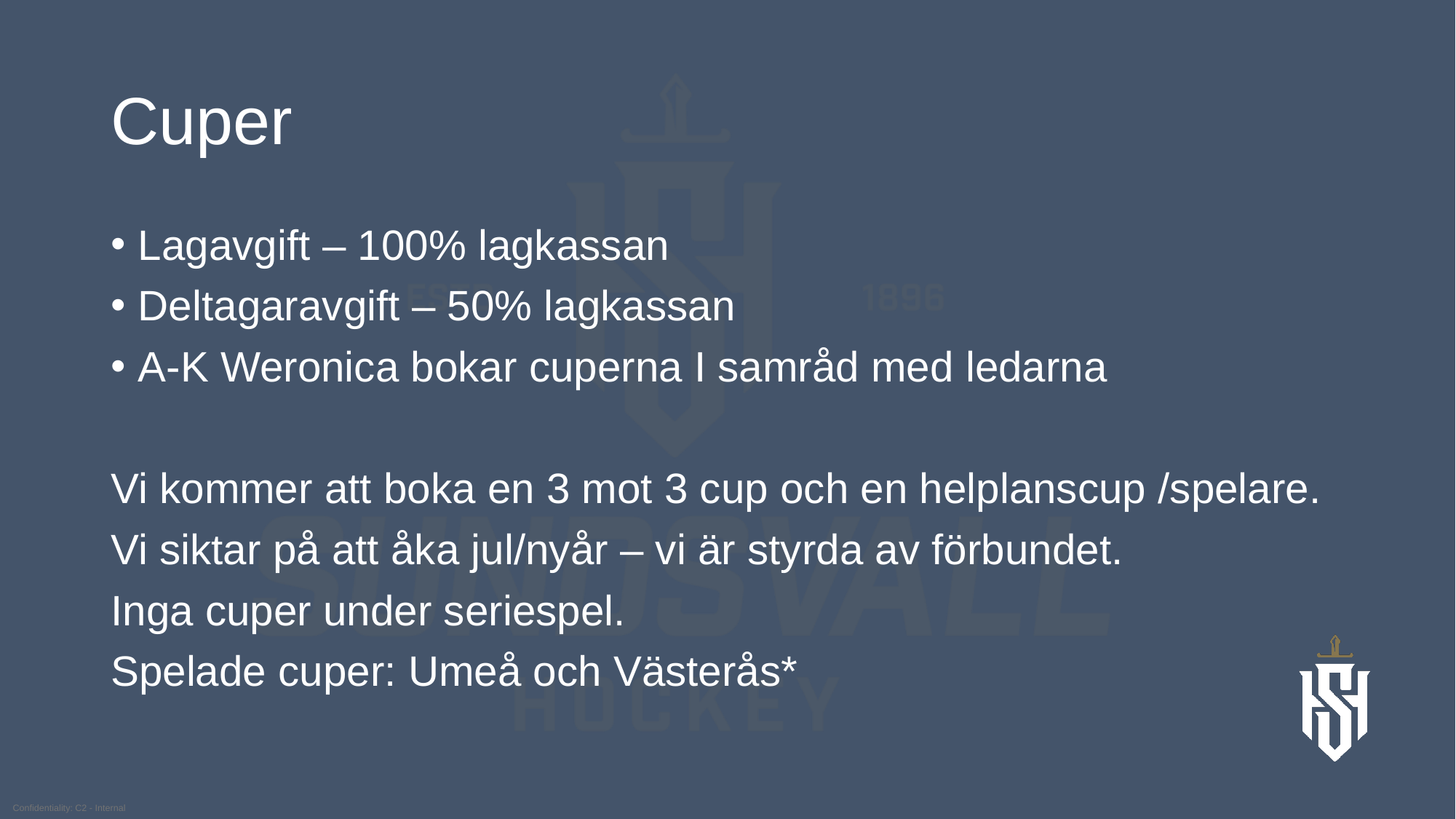

# Cuper
Lagavgift – 100% lagkassan
Deltagaravgift – 50% lagkassan
A-K Weronica bokar cuperna I samråd med ledarna

Vi kommer att boka en 3 mot 3 cup och en helplanscup /spelare.
Vi siktar på att åka jul/nyår – vi är styrda av förbundet.
Inga cuper under seriespel.
Spelade cuper: Umeå och Västerås*